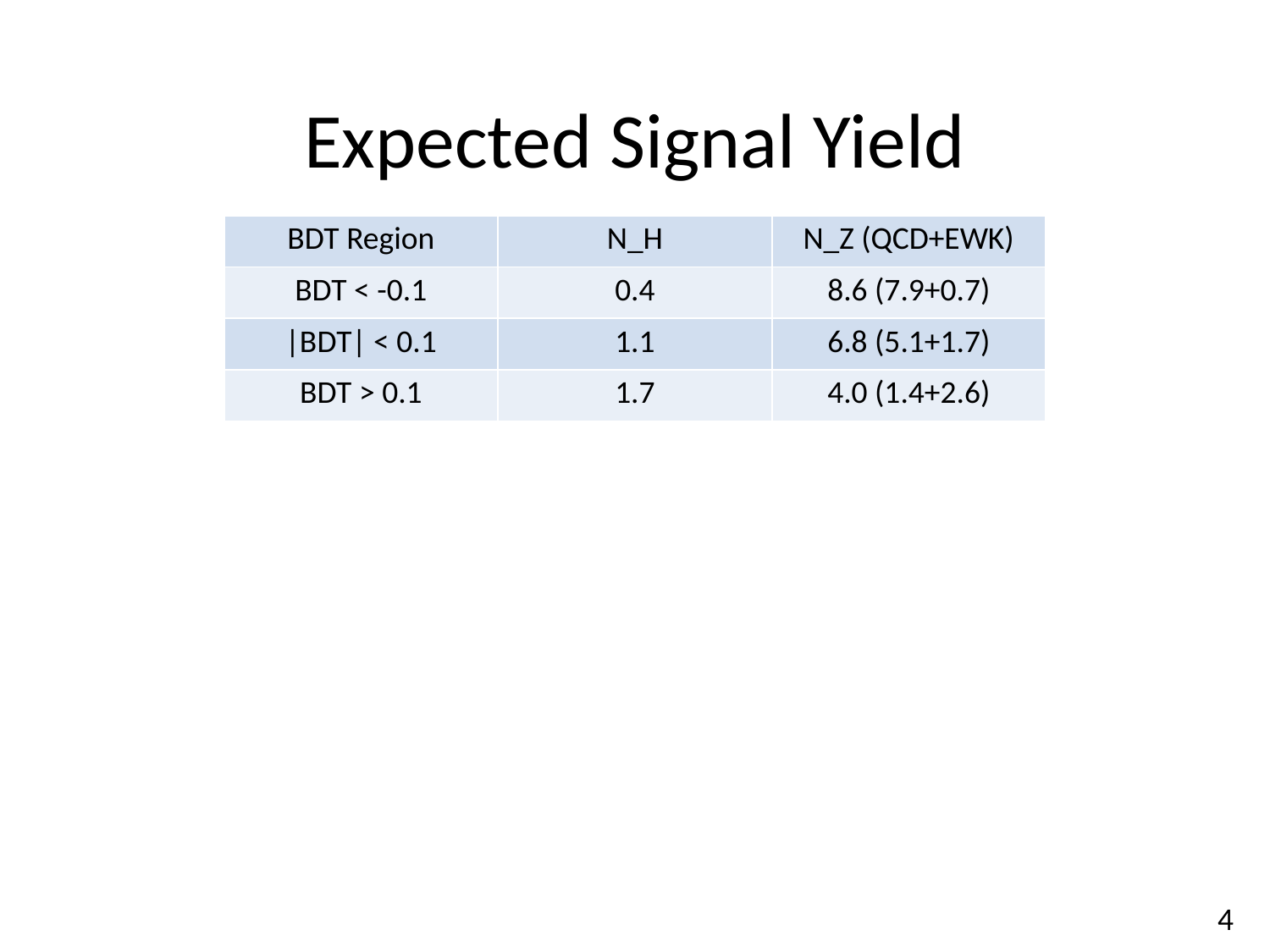

# Expected Signal Yield
| BDT Region | N\_H | N\_Z (QCD+EWK) |
| --- | --- | --- |
| BDT < -0.1 | 0.4 | 8.6 (7.9+0.7) |
| |BDT| < 0.1 | 1.1 | 6.8 (5.1+1.7) |
| BDT > 0.1 | 1.7 | 4.0 (1.4+2.6) |
4